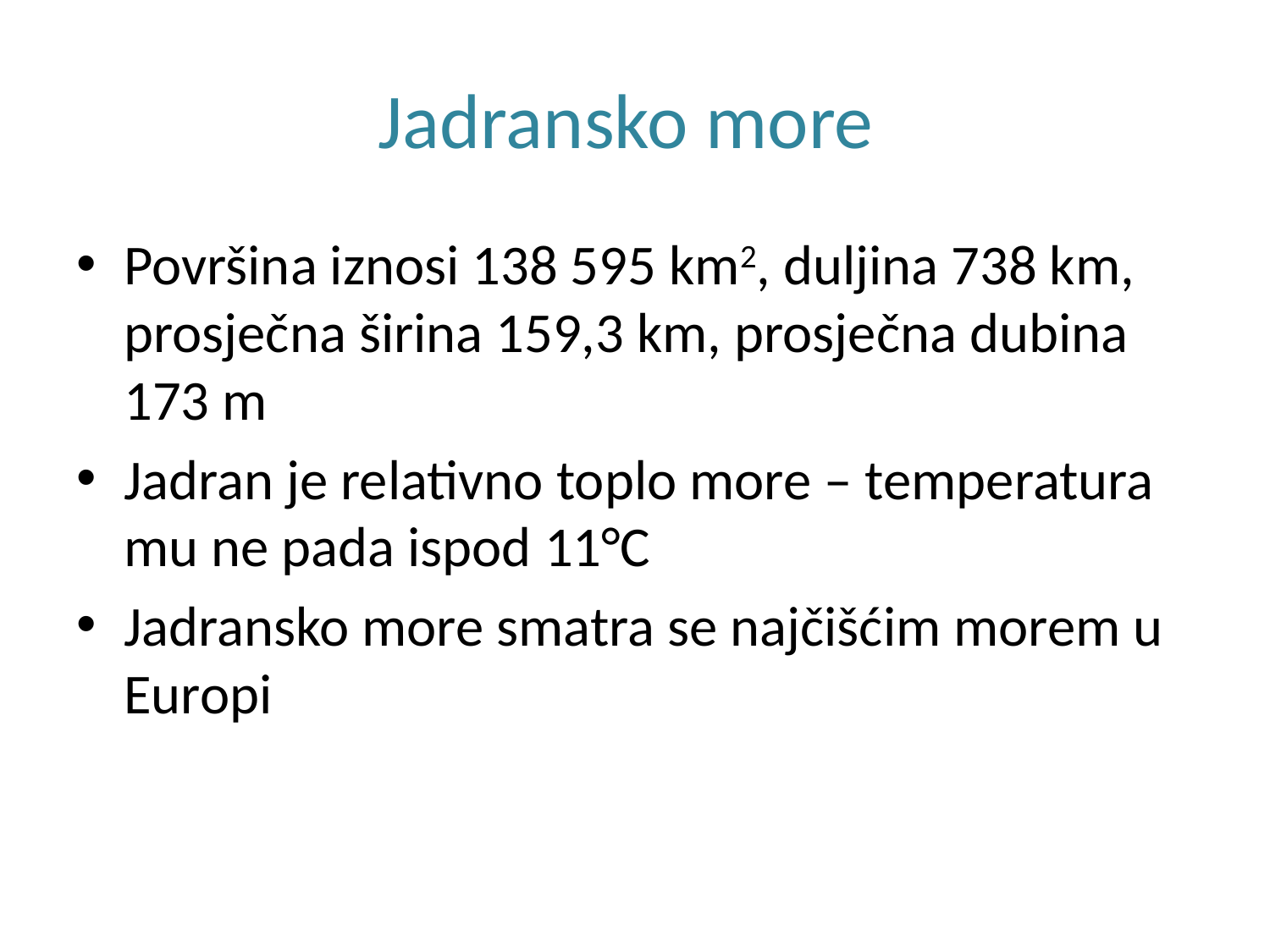

# Jadransko more
Površina iznosi 138 595 km2, duljina 738 km, prosječna širina 159,3 km, prosječna dubina 173 m
Jadran je relativno toplo more – temperatura mu ne pada ispod 11°C
Jadransko more smatra se najčišćim morem u Europi